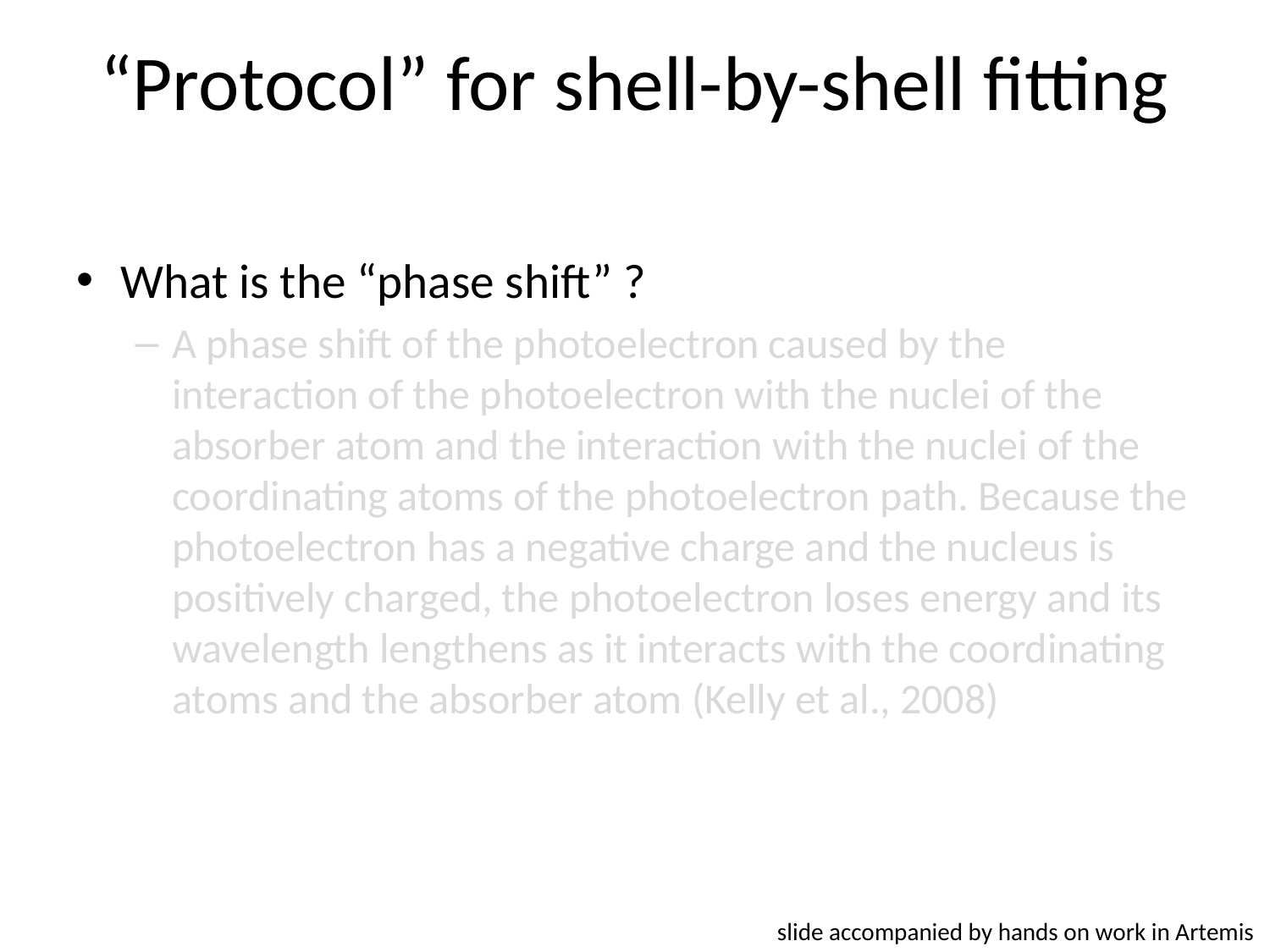

“Protocol” for shell-by-shell fitting
What is the “phase shift” ?
A phase shift of the photoelectron caused by the interaction of the photoelectron with the nuclei of the absorber atom and the interaction with the nuclei of the coordinating atoms of the photoelectron path. Because the photoelectron has a negative charge and the nucleus is positively charged, the photoelectron loses energy and its wavelength lengthens as it interacts with the coordinating atoms and the absorber atom (Kelly et al., 2008)

slide accompanied by hands on work in Artemis